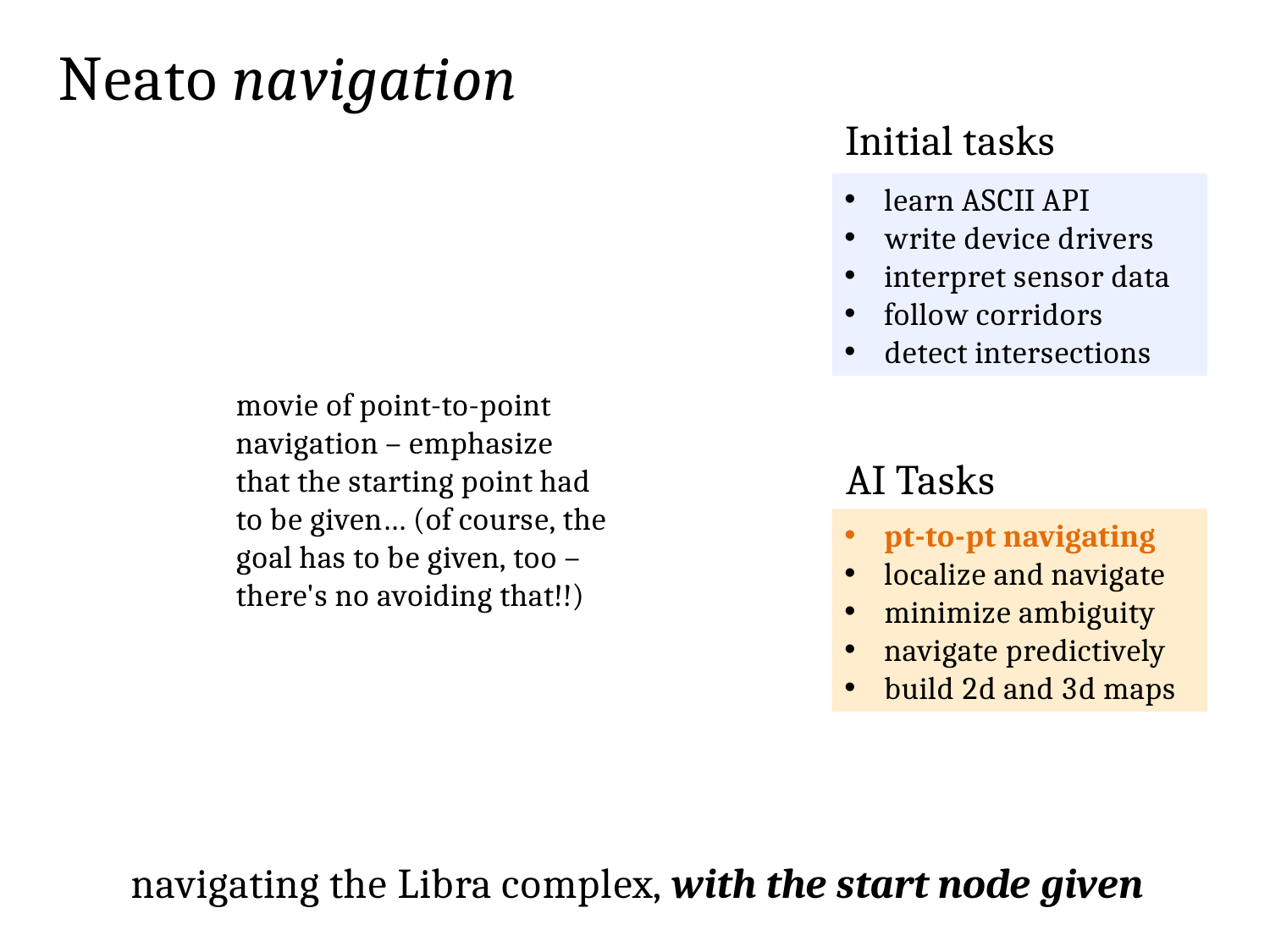

Neato navigation
Initial tasks
learn ASCII API
write device drivers
interpret sensor data
follow corridors
detect intersections
movie of point-to-point navigation – emphasize that the starting point had to be given… (of course, the goal has to be given, too – there's no avoiding that!!)
AI Tasks
pt-to-pt navigating
localize and navigate
minimize ambiguity
navigate predictively
build 2d and 3d maps
navigating the Libra complex, with the start node given